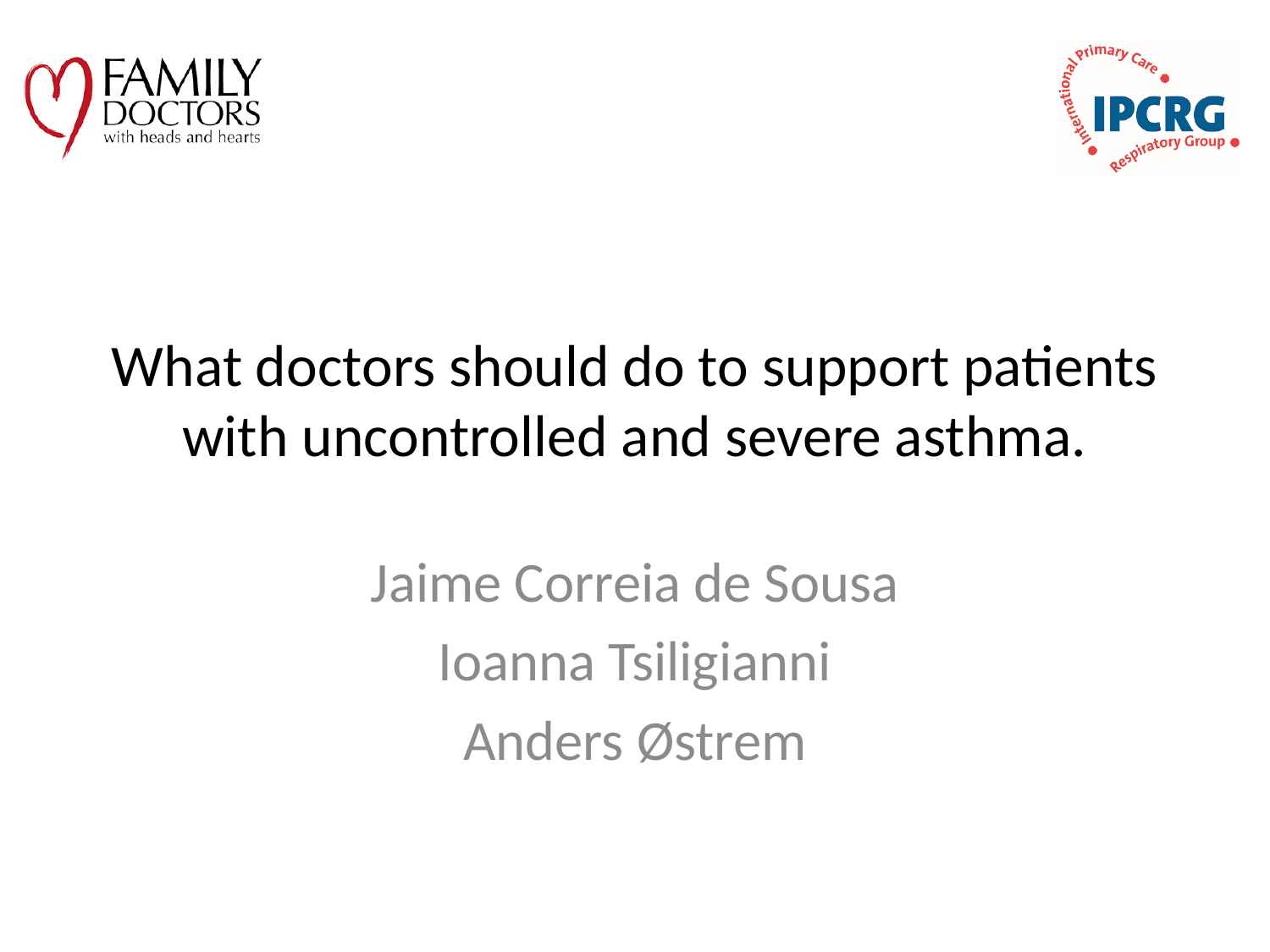

# What doctors should do to support patients with uncontrolled and severe asthma.
Jaime Correia de Sousa
Ioanna Tsiligianni
Anders Østrem